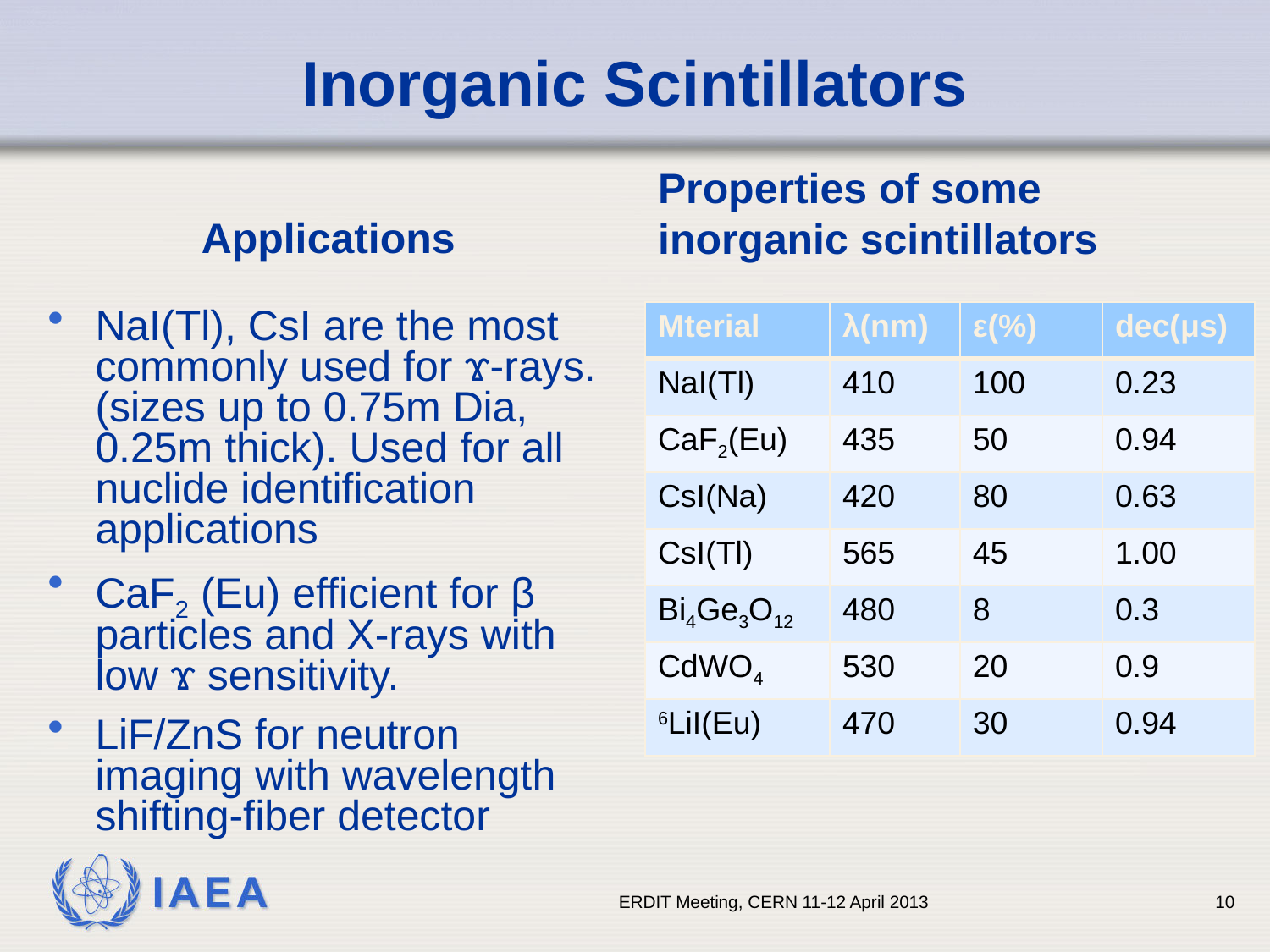

# Inorganic Scintillators
	Applications
Properties of some inorganic scintillators
| Mterial | λ(nm) | ε(%) | dec(μs) |
| --- | --- | --- | --- |
| NaI(Tl) | 410 | 100 | 0.23 |
| CaF2(Eu) | 435 | 50 | 0.94 |
| CsI(Na) | 420 | 80 | 0.63 |
| CsI(Tl) | 565 | 45 | 1.00 |
| Bi4Ge3O12 | 480 | 8 | 0.3 |
| CdWO4 | 530 | 20 | 0.9 |
| 6LiI(Eu) | 470 | 30 | 0.94 |
NaI(Tl), CsI are the most commonly used for ϫ-rays. (sizes up to 0.75m Dia, 0.25m thick). Used for all nuclide identification applications
CaF2 (Eu) efficient for β particles and X-rays with low ϫ sensitivity.
LiF/ZnS for neutron imaging with wavelength shifting-fiber detector
ERDIT Meeting, CERN 11-12 April 2013
10